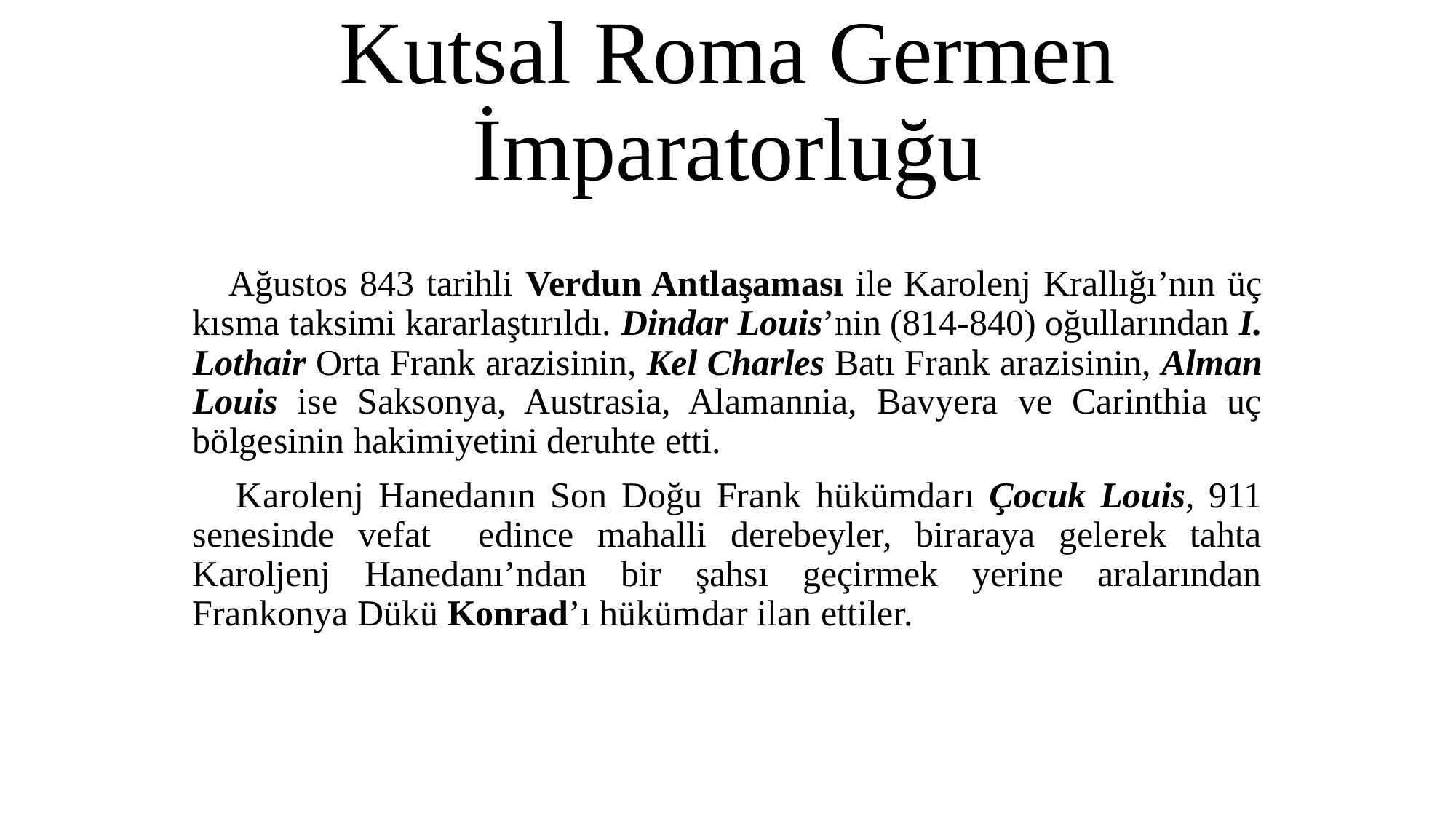

# Kutsal Roma Germen İmparatorluğu
   Ağustos 843 tarihli Verdun Antlaşaması ile Karolenj Krallığı’nın üç kısma taksimi kararlaştırıldı. Dindar Louis’nin (814-840) oğullarından I. Lothair Orta Frank arazisinin, Kel Charles Batı Frank arazisinin, Alman Louis ise Saksonya, Austrasia, Alamannia, Bavyera ve Carinthia uç bölgesinin hakimiyetini deruhte etti.
   Karolenj Hanedanın Son Doğu Frank hükümdarı Çocuk Louis, 911 senesinde vefat  edince mahalli derebeyler, biraraya gelerek tahta Karoljenj Hanedanı’ndan bir şahsı geçirmek yerine aralarından Frankonya Dükü Konrad’ı hükümdar ilan ettiler.